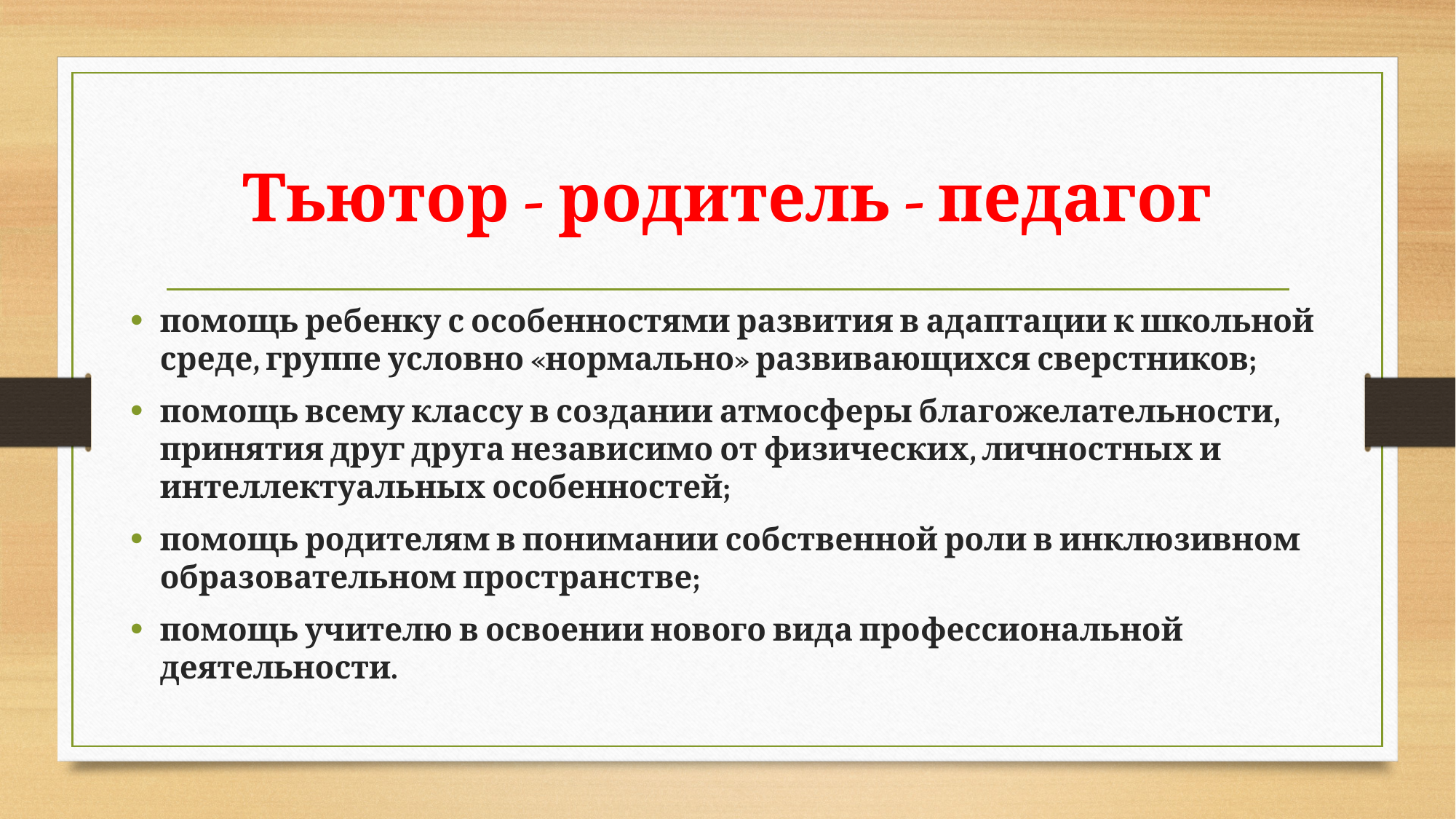

# Тьютор - родитель - педагог
помощь ребенку с особенностями развития в адаптации к школьной среде, группе условно «нормально» развивающихся сверстников;
помощь всему классу в создании атмосферы благожелательности, принятия друг друга независимо от физических, личностных и интеллектуальных особенностей;
помощь родителям в понимании собственной роли в инклюзивном образовательном пространстве;
помощь учителю в освоении нового вида профессиональной деятельности.